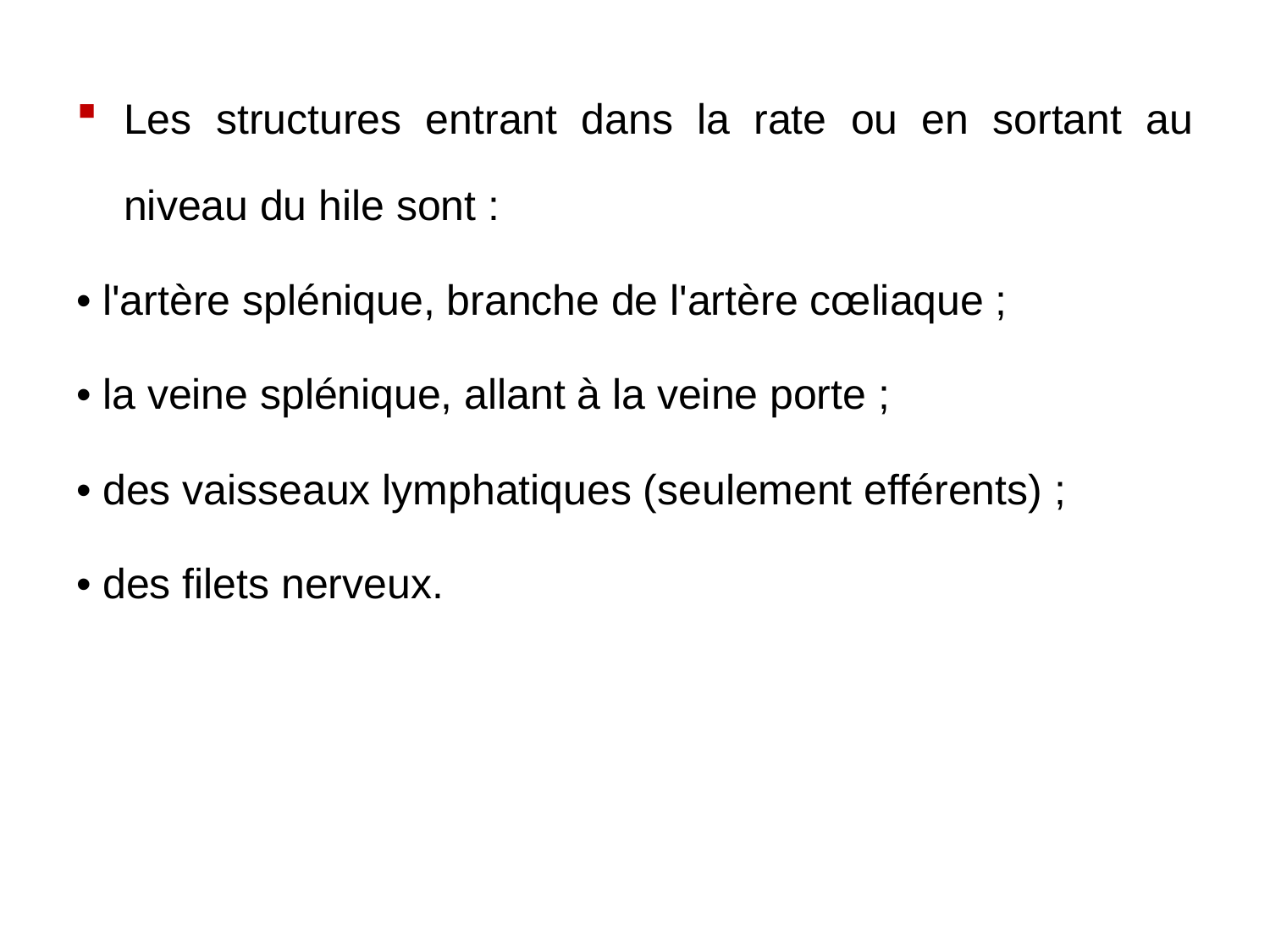

Les structures entrant dans la rate ou en sortant au niveau du hile sont :
• l'artère splénique, branche de l'artère cœliaque ;
• la veine splénique, allant à la veine porte ;
• des vaisseaux lymphatiques (seulement efférents) ;
• des filets nerveux.